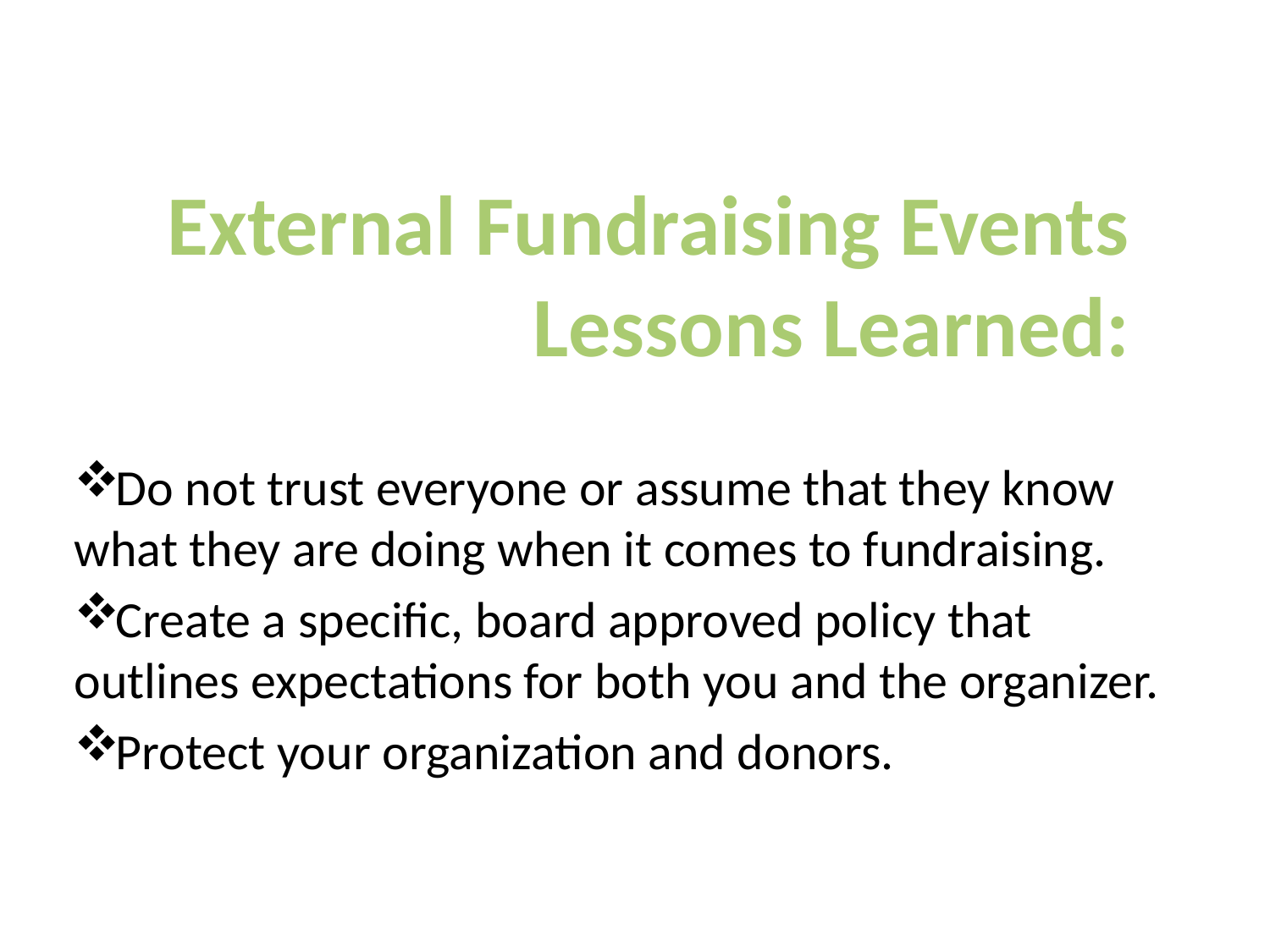

External Fundraising Events
Lessons Learned:
Do not trust everyone or assume that they know what they are doing when it comes to fundraising.
Create a specific, board approved policy that outlines expectations for both you and the organizer.
Protect your organization and donors.